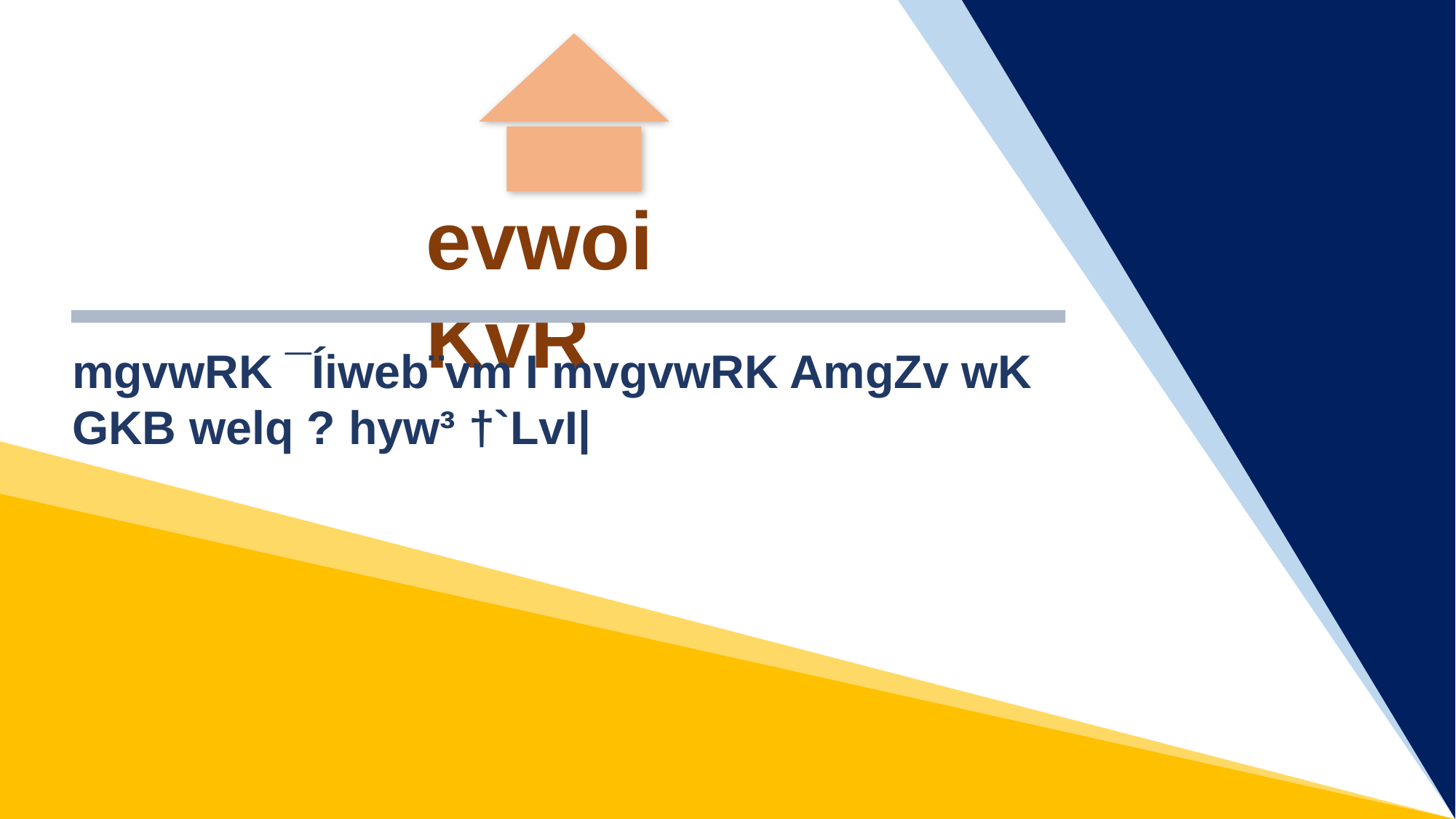

evwoi KvR

mgvwRK ¯Íiweb¨vm I mvgvwRK AmgZv wK GKB welq ? hyw³ †`LvI|